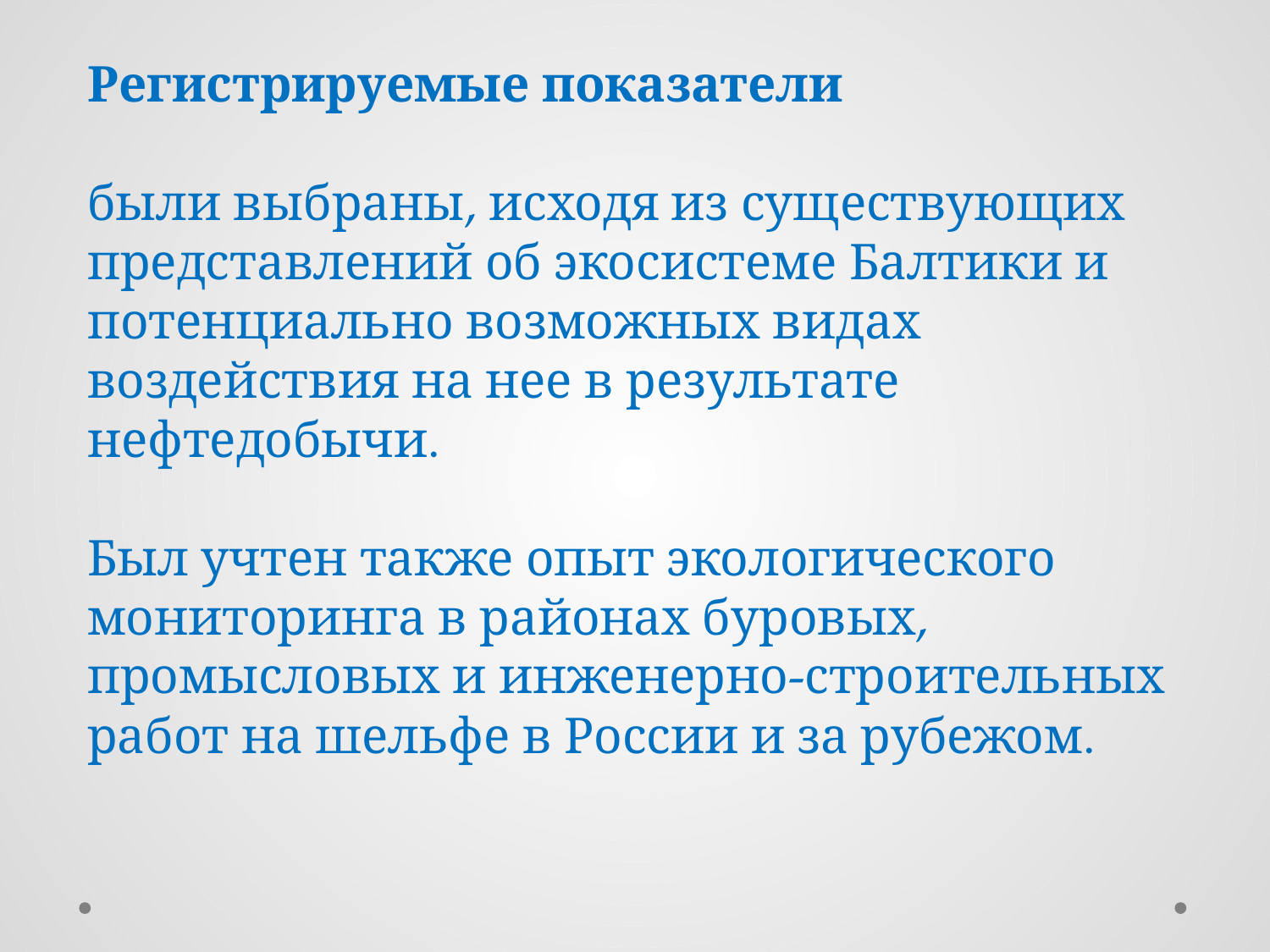

Регистрируемые показатели

были выбраны, исходя из существующих представлений об экосистеме Балтики и потенциально возможных видах воздействия на нее в результате нефтедобычи.

Был учтен также опыт экологического мониторинга в районах буровых, промысловых и инженерно-строительных работ на шельфе в России и за рубежом.